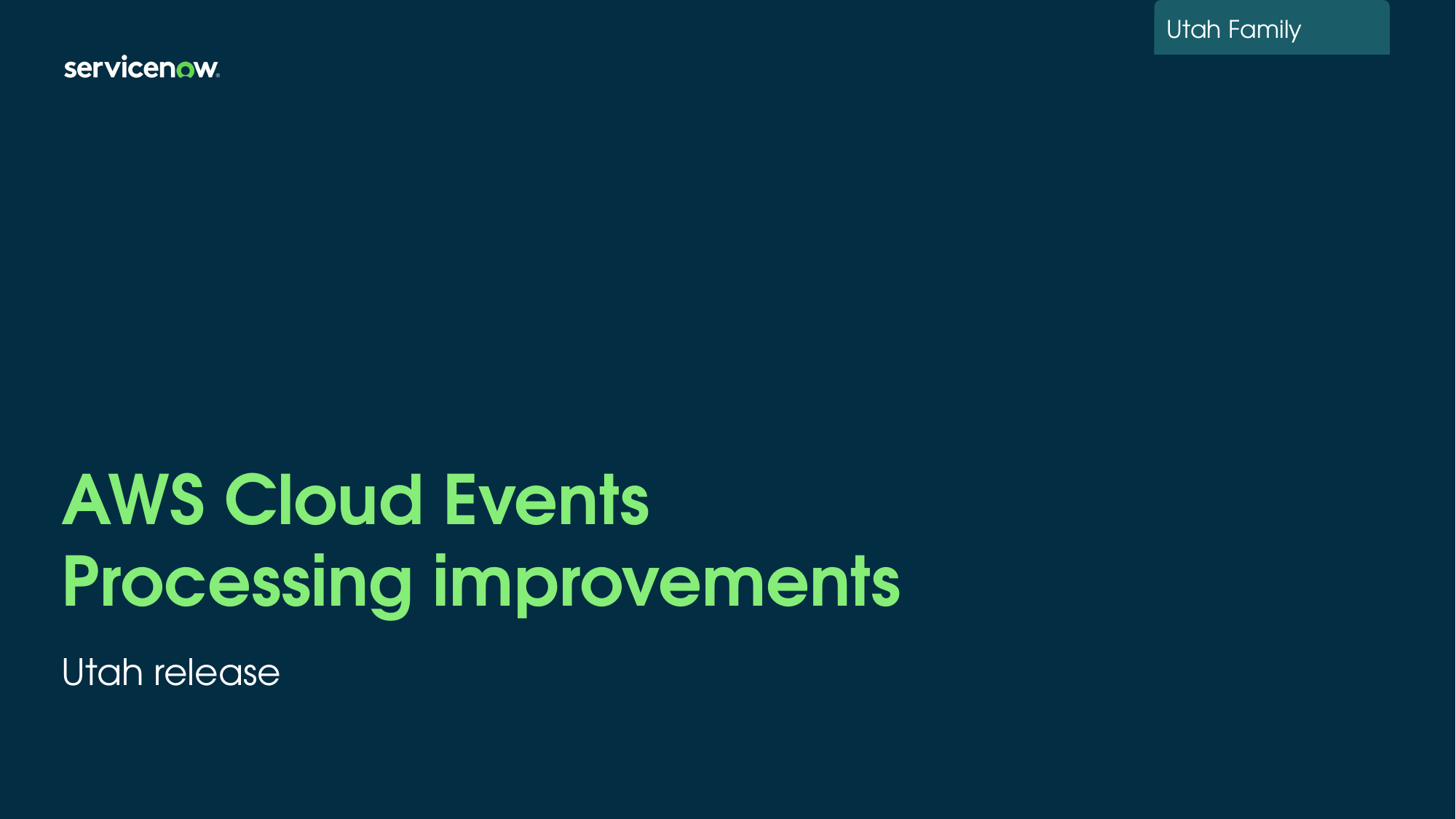

Utah Family
# AWS Cloud Events Processing improvements
Utah release